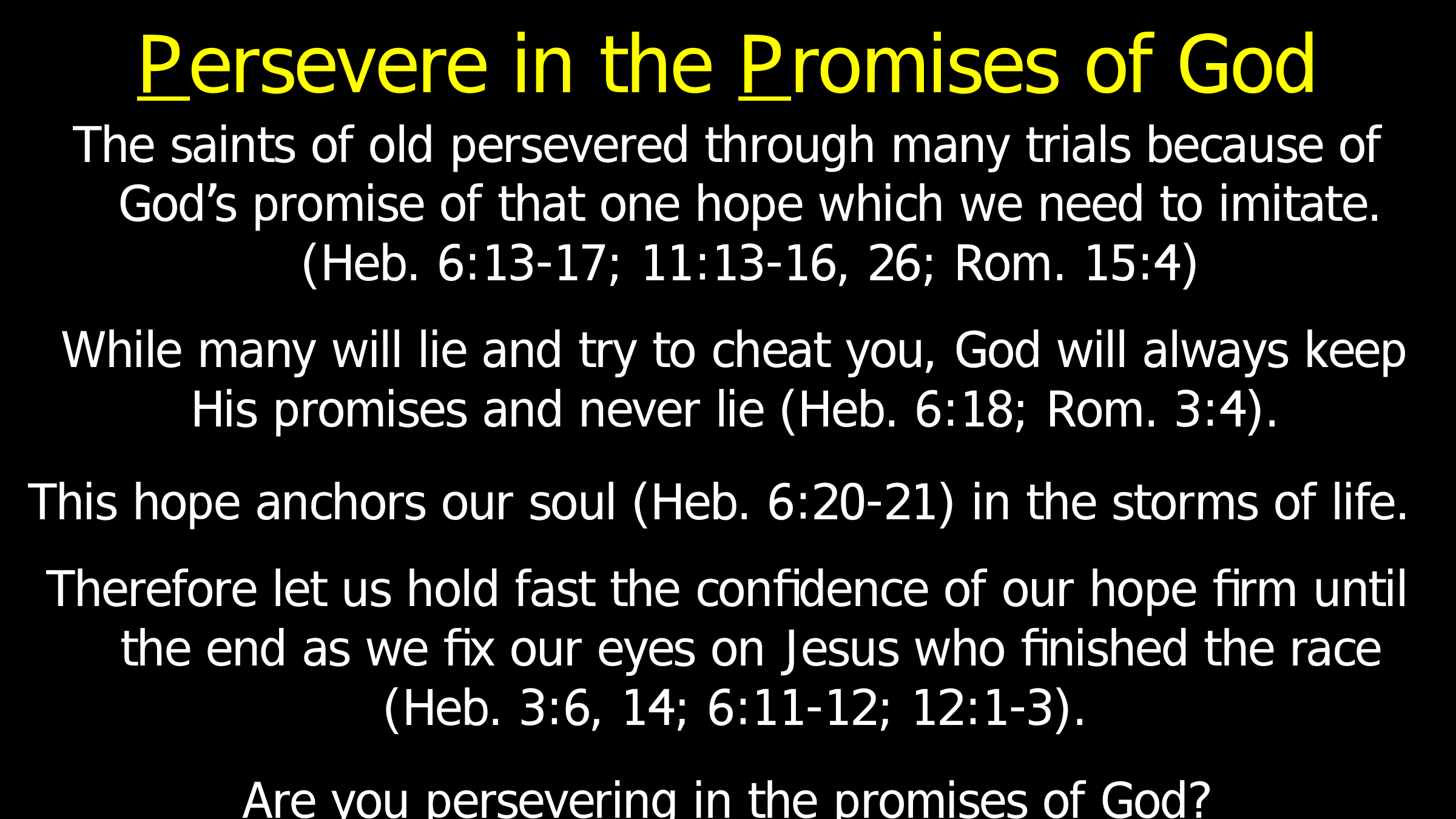

# Persevere in the Promises of God
The saints of old persevered through many trials because of God’s promise of that one hope which we need to imitate. (Heb. 6:13-17; 11:13-16, 26; Rom. 15:4)

 While many will lie and try to cheat you, God will always keep His promises and never lie (Heb. 6:18; Rom. 3:4).

This hope anchors our soul (Heb. 6:20-21) in the storms of life.

Therefore let us hold fast the confidence of our hope firm until the end as we fix our eyes on Jesus who finished the race (Heb. 3:6, 14; 6:11-12; 12:1-3).

Are you persevering in the promises of God?